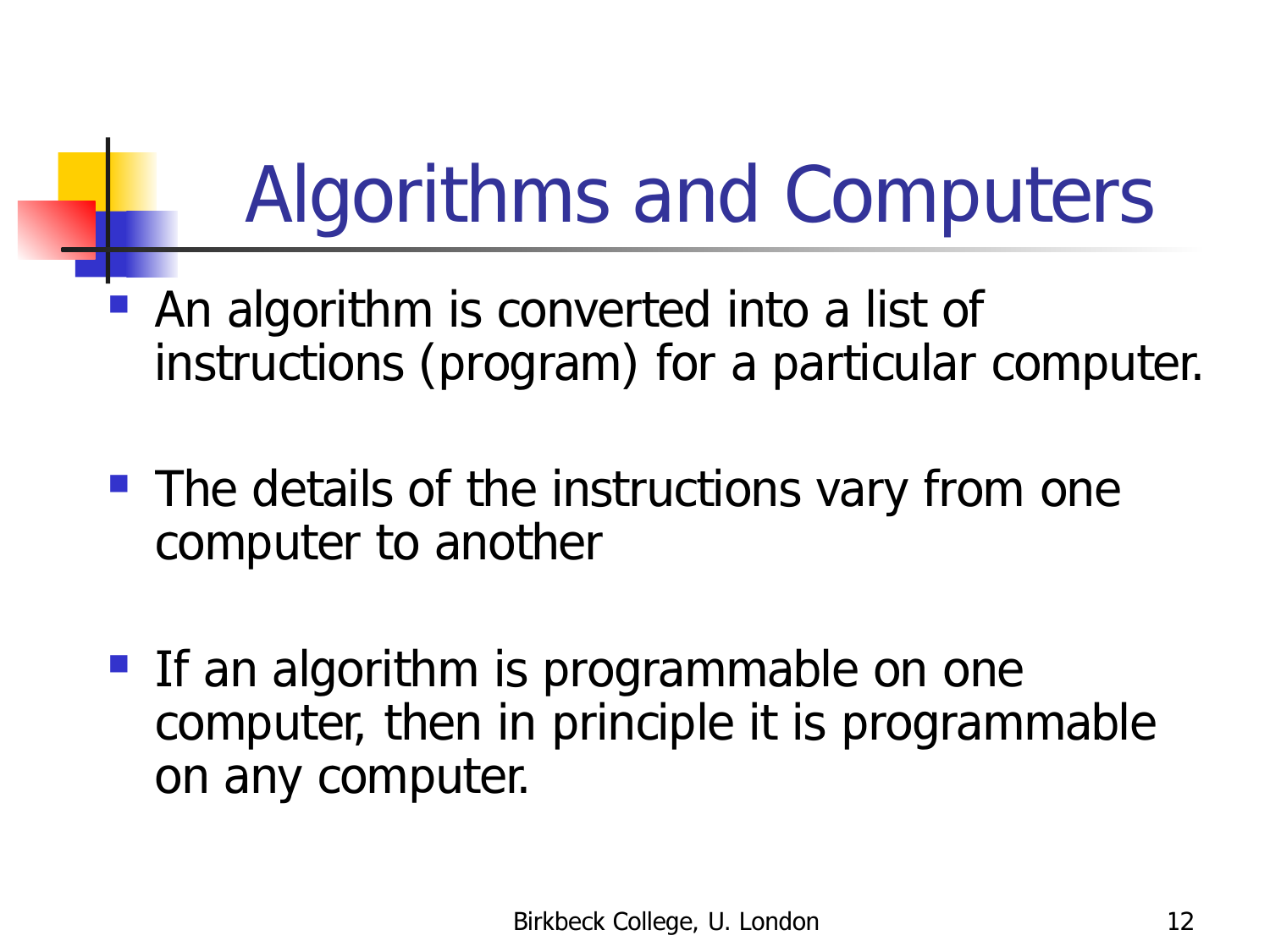

# Algorithms and Computers
An algorithm is converted into a list of instructions (program) for a particular computer.

The details of the instructions vary from one computer to another

If an algorithm is programmable on one computer, then in principle it is programmable on any computer.
Birkbeck College, U. London
12